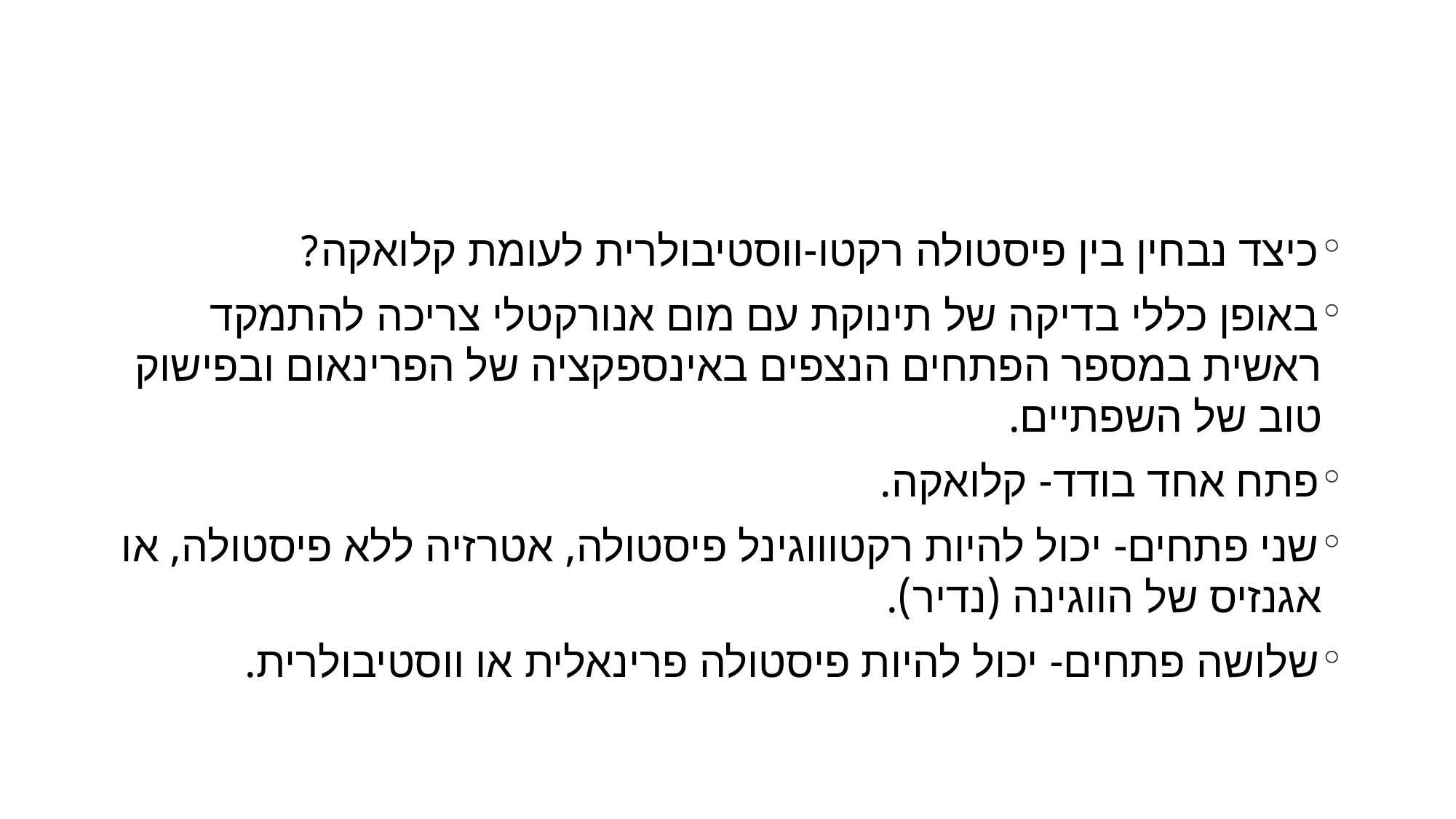

#
כיצד נבחין בין פיסטולה רקטו-ווסטיבולרית לעומת קלואקה?
באופן כללי בדיקה של תינוקת עם מום אנורקטלי צריכה להתמקד ראשית במספר הפתחים הנצפים באינספקציה של הפרינאום ובפישוק טוב של השפתיים.
פתח אחד בודד- קלואקה.
שני פתחים- יכול להיות רקטוווגינל פיסטולה, אטרזיה ללא פיסטולה, או אגנזיס של הווגינה (נדיר).
שלושה פתחים- יכול להיות פיסטולה פרינאלית או ווסטיבולרית.